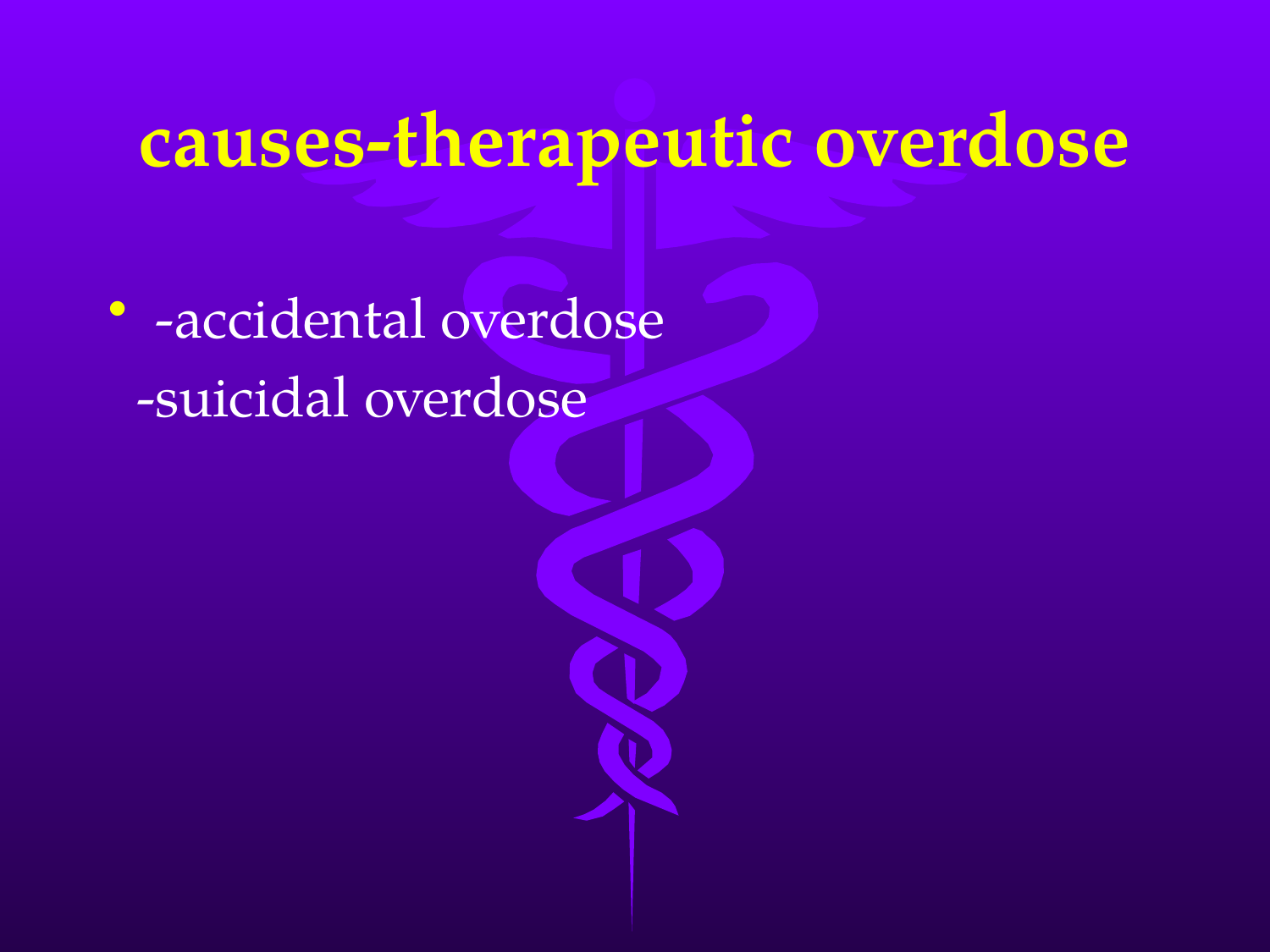

# causes-therapeutic overdose
-accidental overdose
  -suicidal overdose